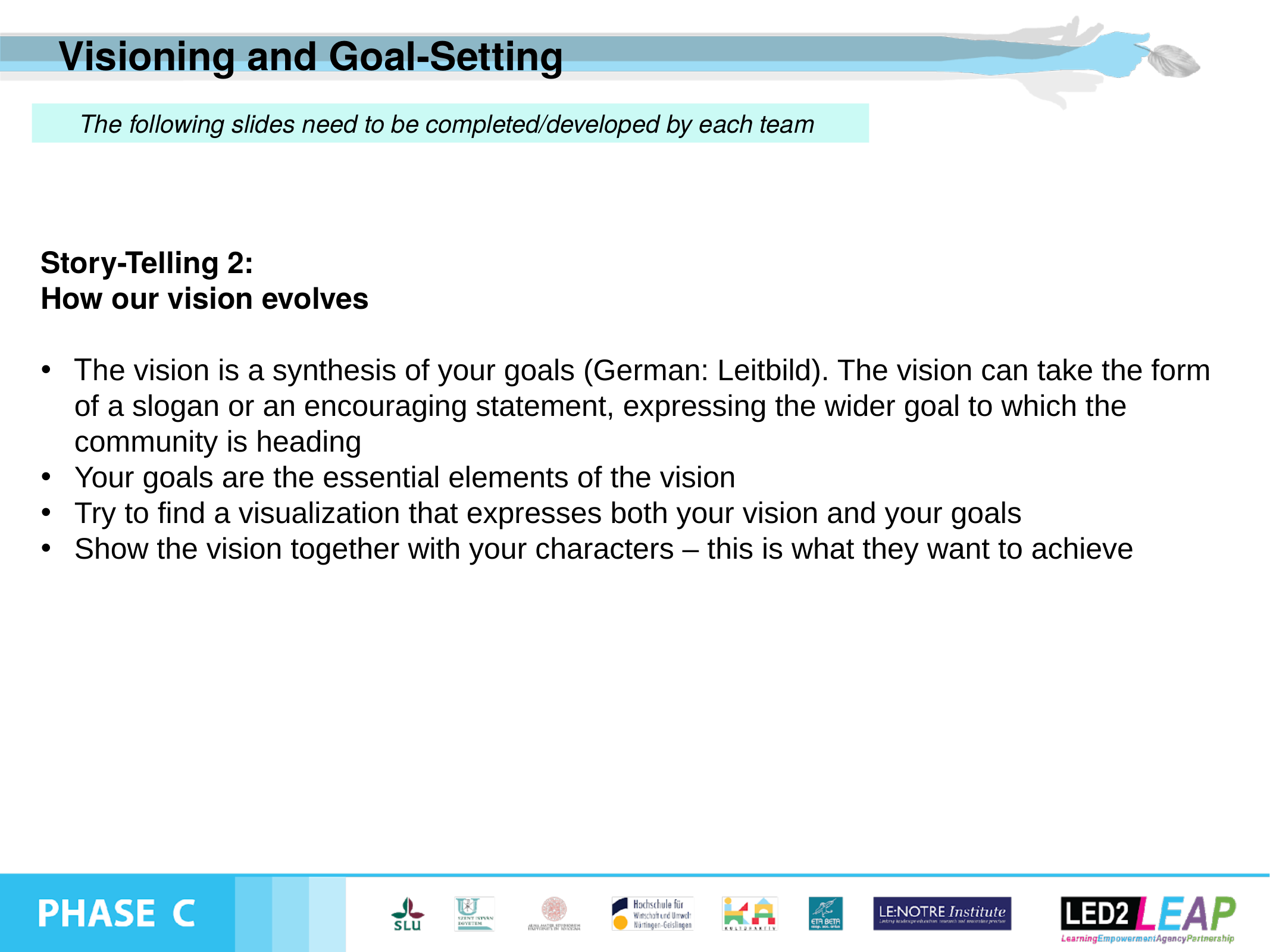

Visioning and Goal-Setting
The following slides need to be completed/developed by each team
Story-Telling 2:
How our vision evolves

The vision is a synthesis of your goals (German: Leitbild). The vision can take the form of a slogan or an encouraging statement, expressing the wider goal to which the community is heading
Your goals are the essential elements of the vision
Try to find a visualization that expresses both your vision and your goals
Show the vision together with your characters – this is what they want to achieve